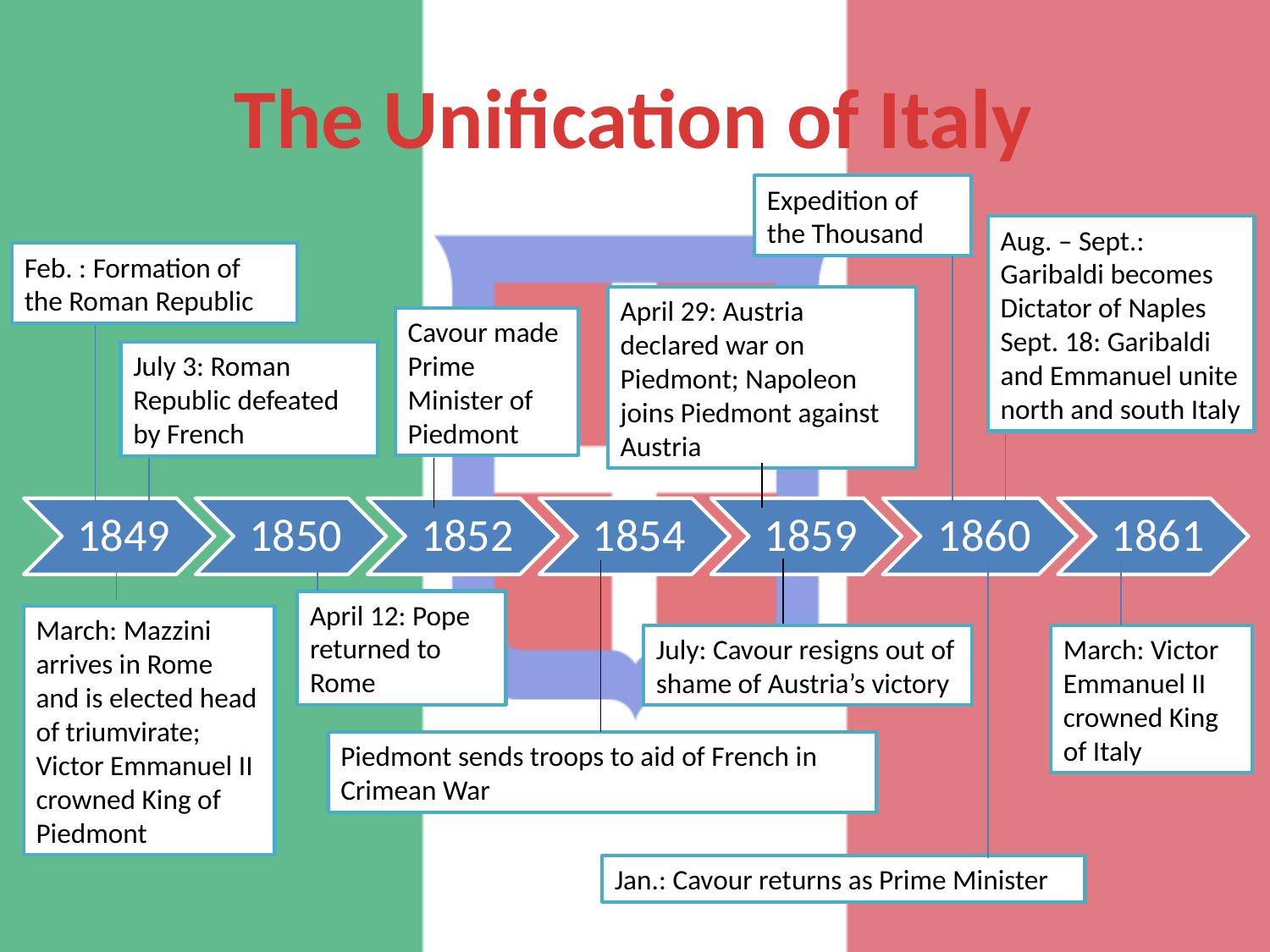

# The Unification of Italy
Expedition of the Thousand
Aug. – Sept.: Garibaldi becomes Dictator of Naples
Sept. 18: Garibaldi and Emmanuel unite north and south Italy
1849
1850
1852
1854
1859
1860
1861
Feb. : Formation of the Roman Republic
April 29: Austria declared war on Piedmont; Napoleon joins Piedmont against Austria
Cavour made Prime Minister of Piedmont
July 3: Roman Republic defeated by French
April 12: Pope returned to Rome
March: Mazzini arrives in Rome and is elected head of triumvirate; Victor Emmanuel II crowned King of Piedmont
July: Cavour resigns out of shame of Austria’s victory
March: Victor Emmanuel II crowned King of Italy
Piedmont sends troops to aid of French in Crimean War
Jan.: Cavour returns as Prime Minister